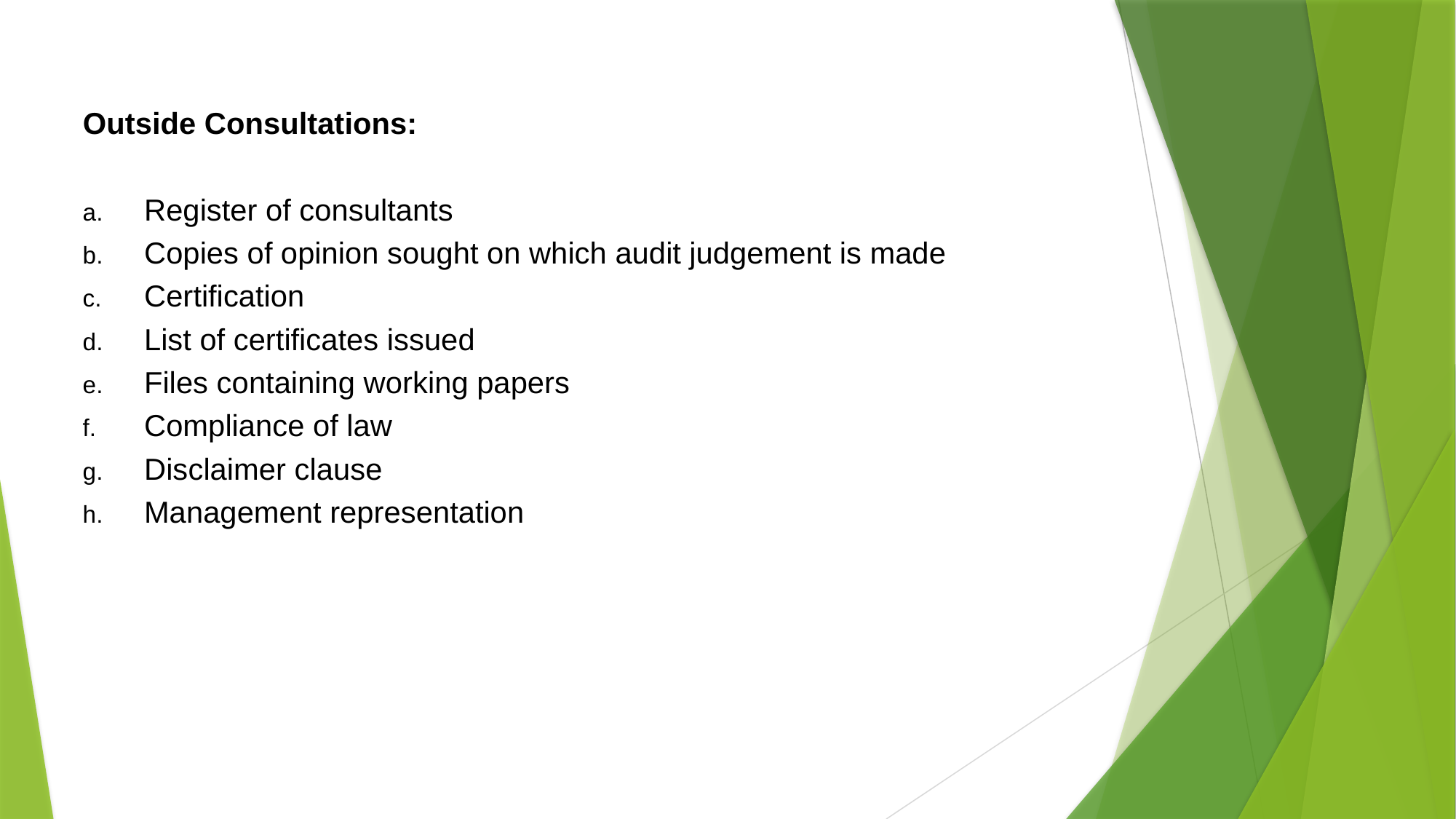

# Outside Consultations:

Register of consultants
Copies of opinion sought on which audit judgement is made
Certification
List of certificates issued
Files containing working papers
Compliance of law
Disclaimer clause
Management representation